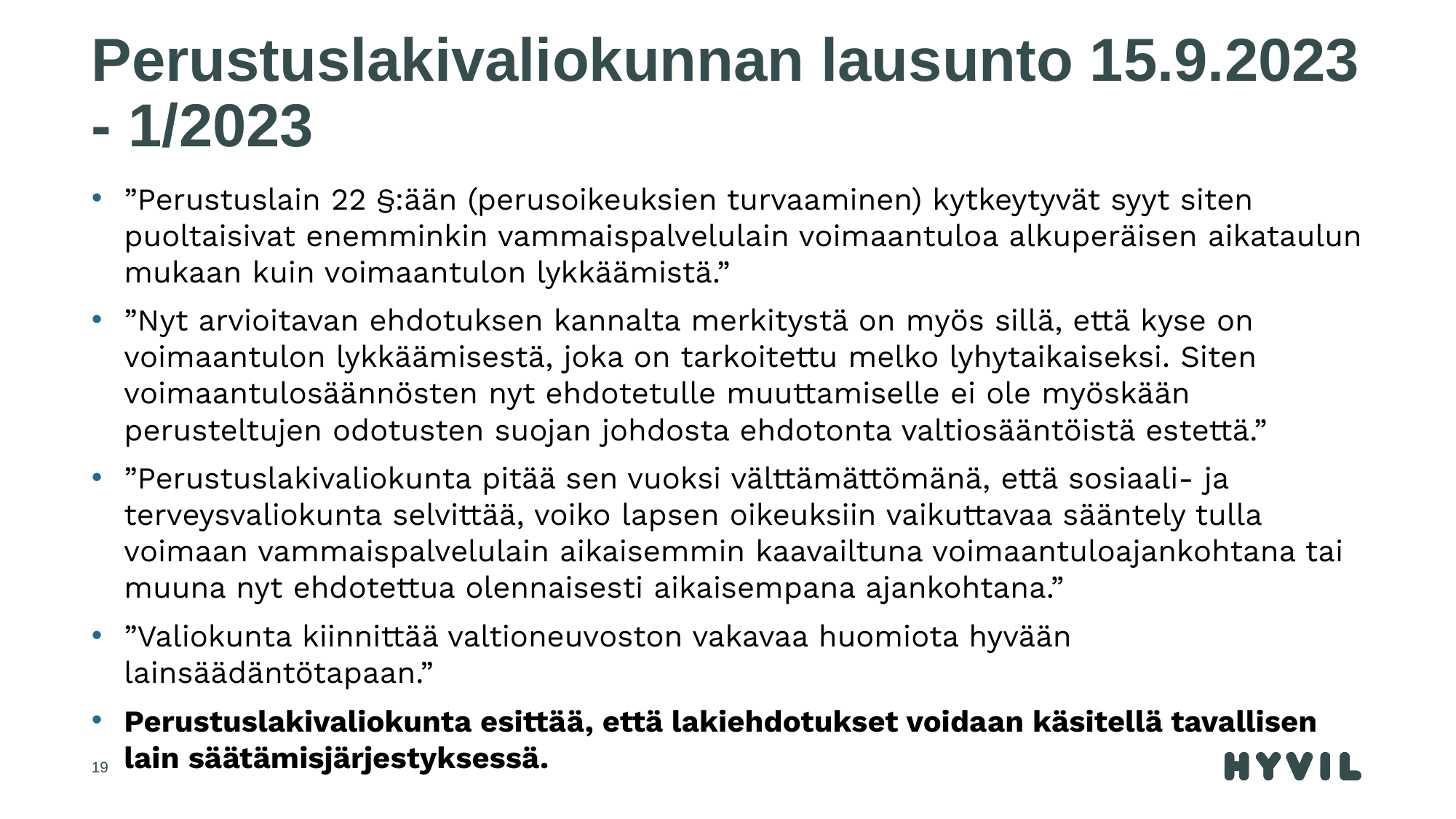

# Perustuslakivaliokunnan lausunto 15.9.2023 - 1/2023
”Perustuslain 22 §:ään (perusoikeuksien turvaaminen) kytkeytyvät syyt siten puoltaisivat enemminkin vammaispalvelulain voimaantuloa alkuperäisen aikataulun mukaan kuin voimaantulon lykkäämistä.”
”Nyt arvioitavan ehdotuksen kannalta merkitystä on myös sillä, että kyse on voimaantulon lykkäämisestä, joka on tarkoitettu melko lyhytaikaiseksi. Siten voimaantulosäännösten nyt ehdotetulle muuttamiselle ei ole myöskään perusteltujen odotusten suojan johdosta ehdotonta valtiosääntöistä estettä.”
”Perustuslakivaliokunta pitää sen vuoksi välttämättömänä, että sosiaali- ja terveysvaliokunta selvittää, voiko lapsen oikeuksiin vaikuttavaa sääntely tulla voimaan vammaispalvelulain aikaisemmin kaavailtuna voimaantuloajankohtana tai muuna nyt ehdotettua olennaisesti aikaisempana ajankohtana.”
”Valiokunta kiinnittää valtioneuvoston vakavaa huomiota hyvään lainsäädäntötapaan.”
Perustuslakivaliokunta esittää, että lakiehdotukset voidaan käsitellä tavallisen lain säätämisjärjestyksessä.
19